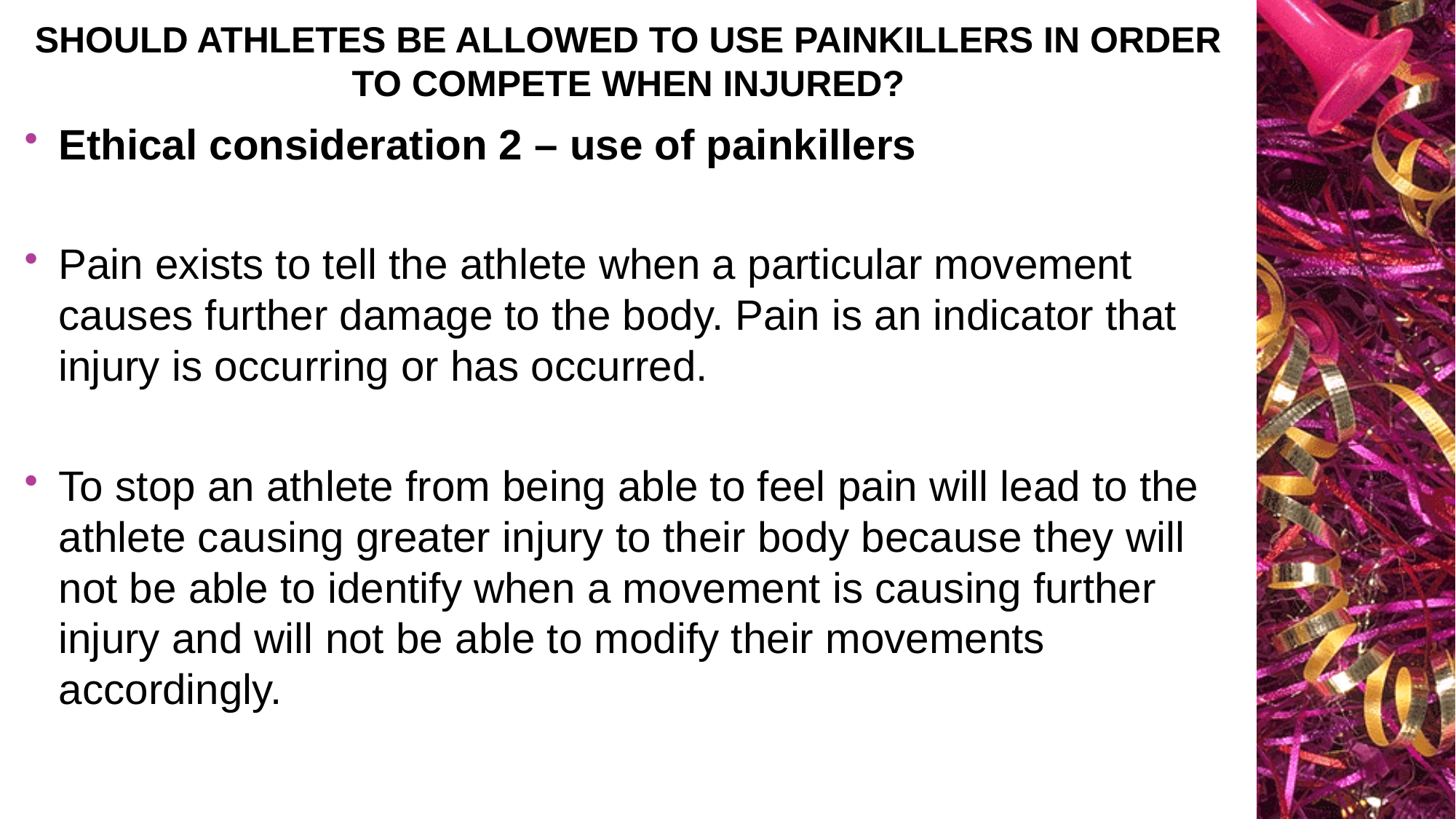

# Should athletes be allowed to use painkillers in order to compete when injured?
Ethical consideration 2 – use of painkillers

Pain exists to tell the athlete when a particular movement causes further damage to the body. Pain is an indicator that injury is occurring or has occurred.

To stop an athlete from being able to feel pain will lead to the athlete causing greater injury to their body because they will not be able to identify when a movement is causing further injury and will not be able to modify their movements accordingly.